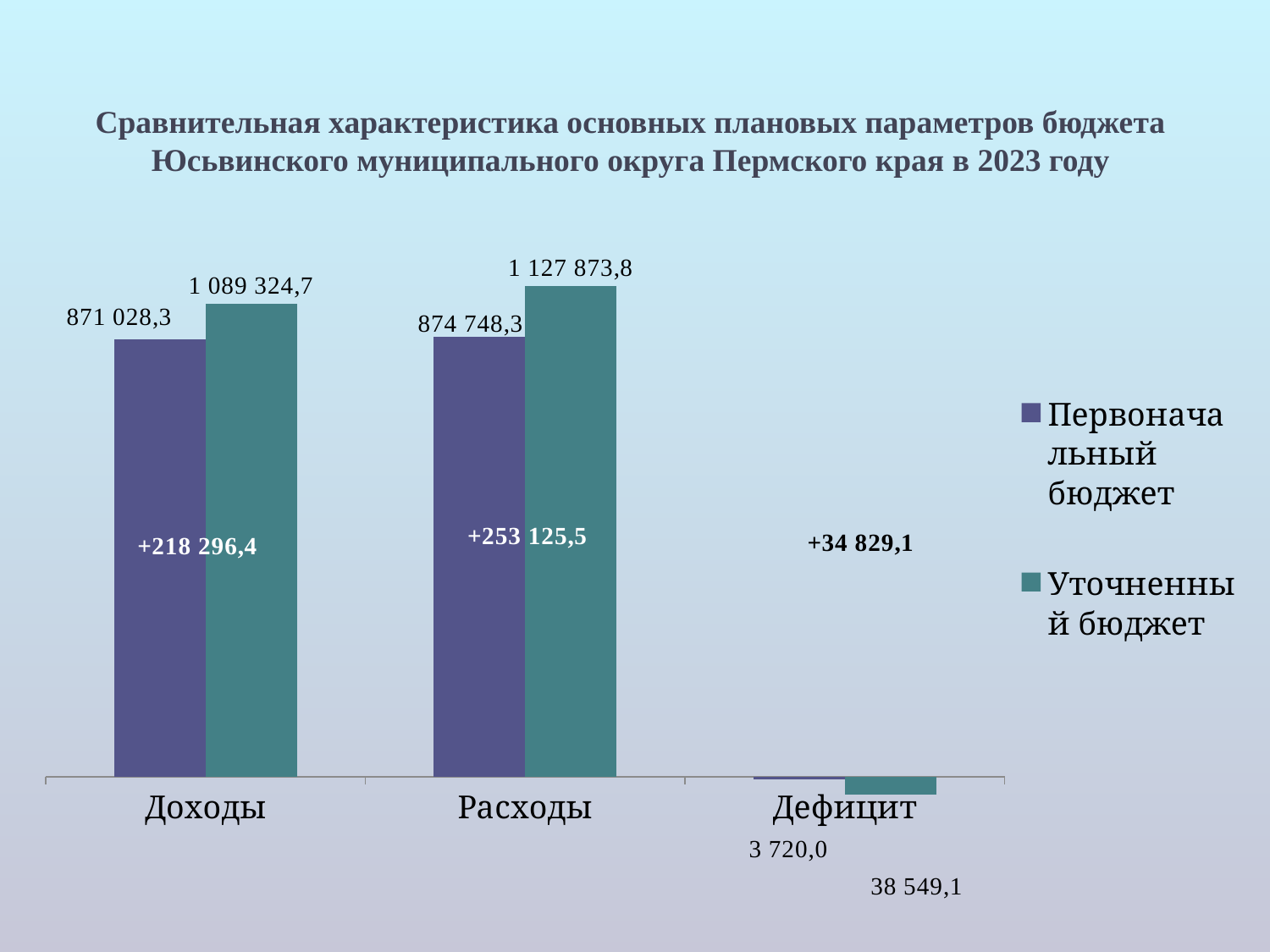

# Сравнительная характеристика основных плановых параметров бюджета Юсьвинского муниципального округа Пермского края в 2023 году

### Chart

| Category | Первоначальный бюджет | Уточненный бюджет |
|---|---|---|
| Доходы | 824773.1 | 890438.0 |
| Расходы | 829097.8 | 923963.8 |
| Дефицит | -4324.70000000007 | -33525.80000000005 |